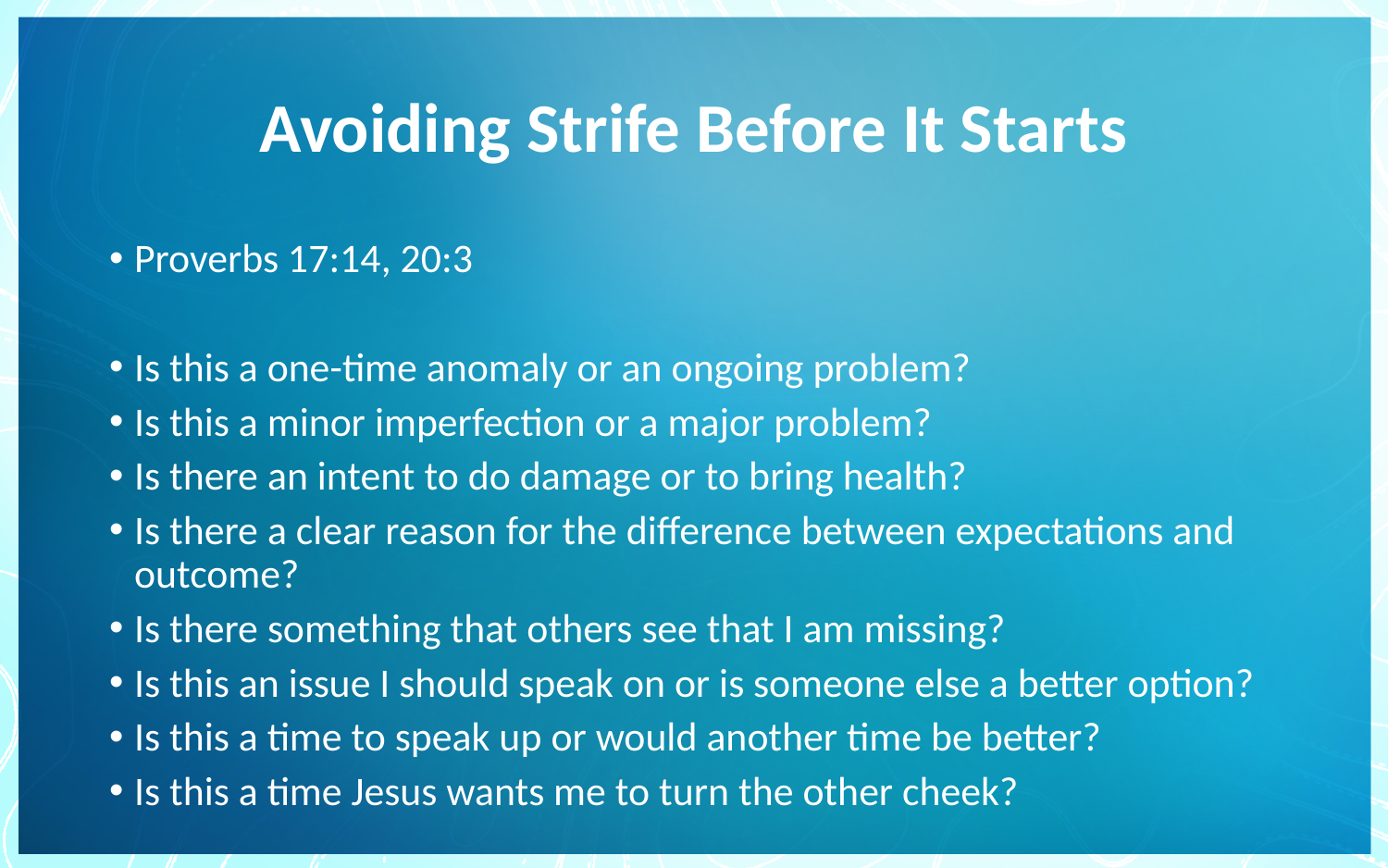

# Avoiding Strife Before It Starts
Proverbs 17:14, 20:3

Is this a one-time anomaly or an ongoing problem?
Is this a minor imperfection or a major problem?
Is there an intent to do damage or to bring health?
Is there a clear reason for the difference between expectations and outcome?
Is there something that others see that I am missing?
Is this an issue I should speak on or is someone else a better option?
Is this a time to speak up or would another time be better?
Is this a time Jesus wants me to turn the other cheek?